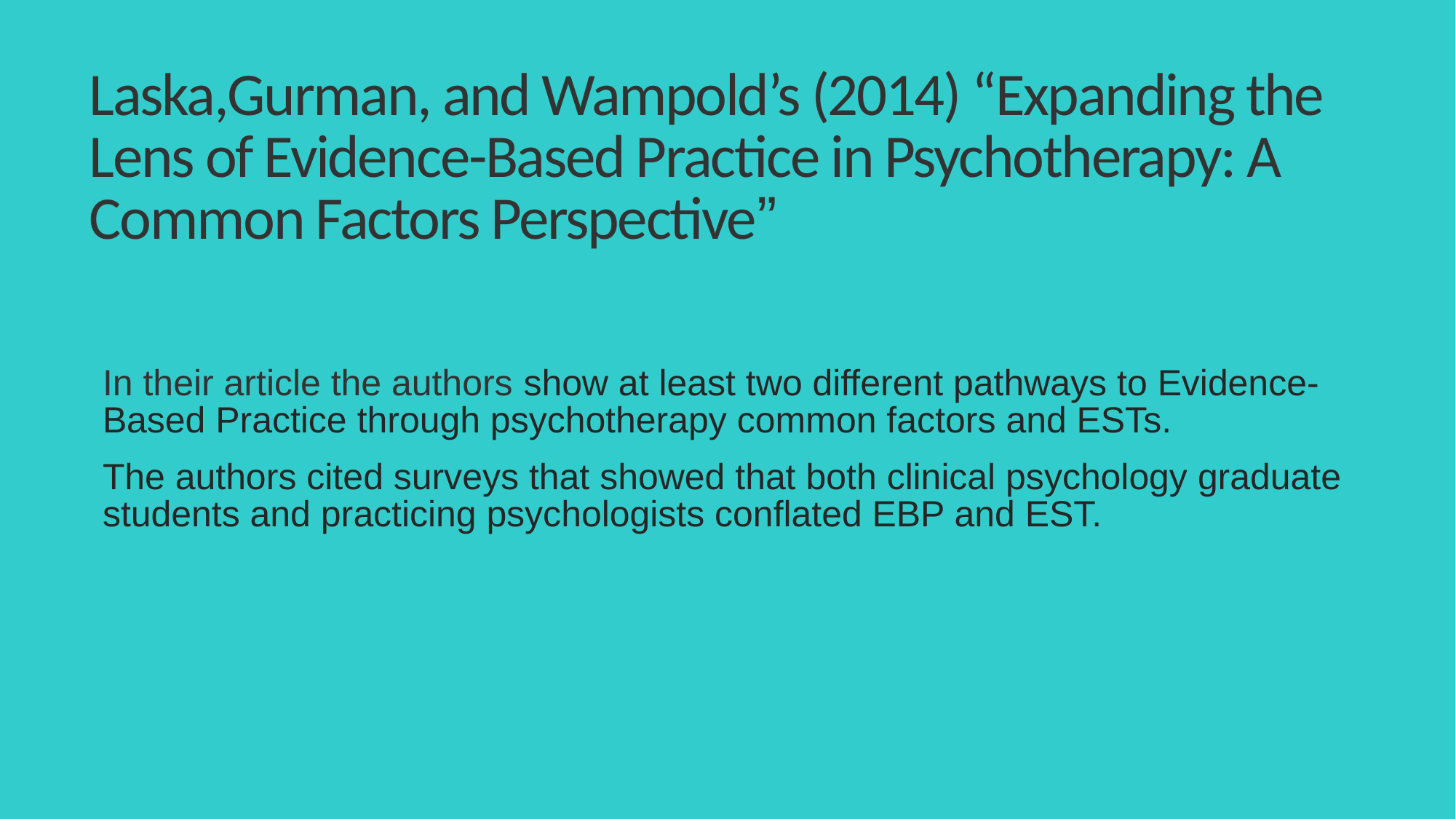

# Laska,Gurman, and Wampold’s (2014) “Expanding the Lens of Evidence-Based Practice in Psychotherapy: A Common Factors Perspective”

In their article the authors show at least two different pathways to Evidence-Based Practice through psychotherapy common factors and ESTs.
The authors cited surveys that showed that both clinical psychology graduate students and practicing psychologists conflated EBP and EST.